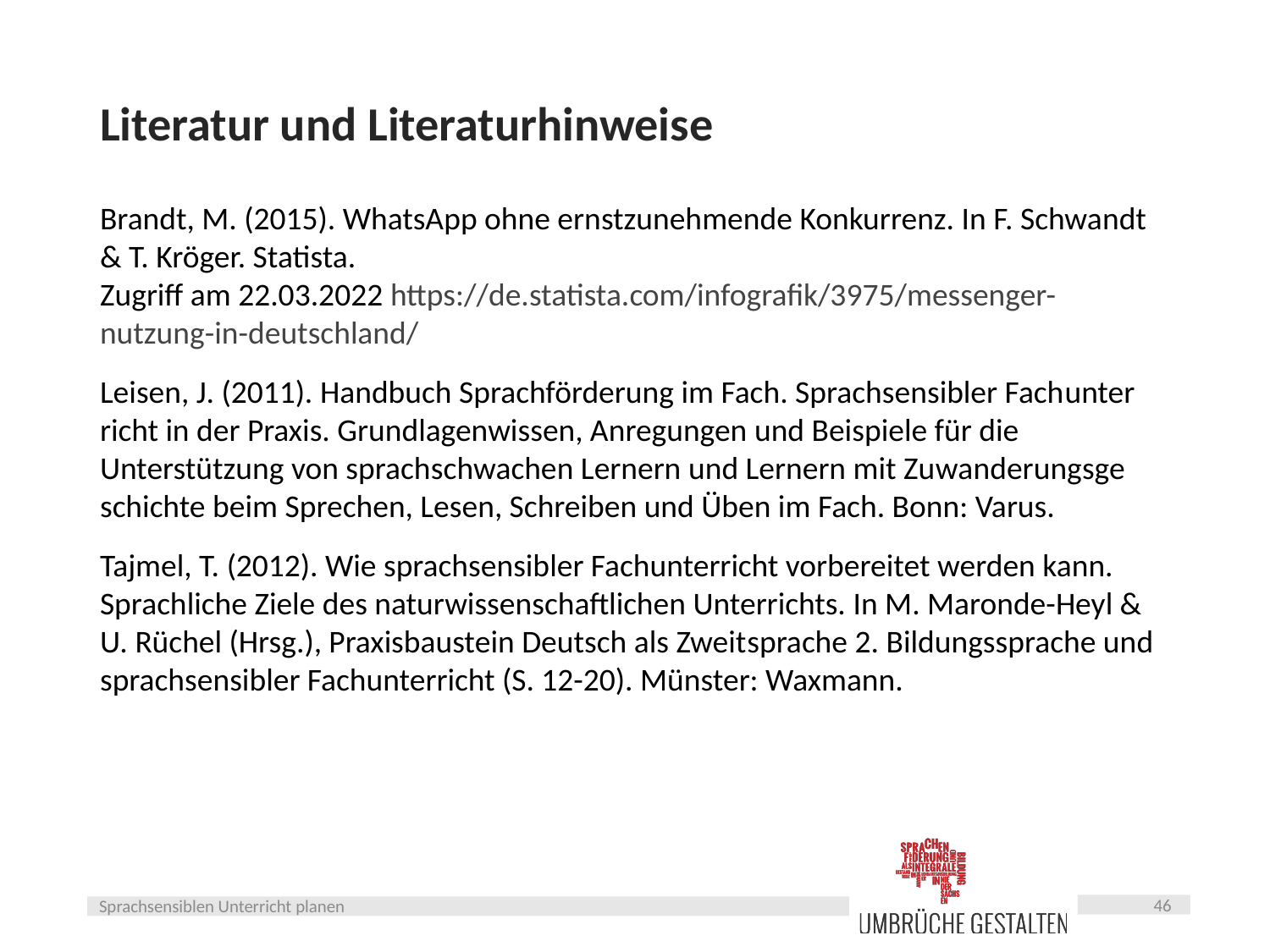

# Literatur und Literaturhinweise
Brandt, M. (2015). WhatsApp ohne ernstzunehmende Konkurrenz. In F. Schwandt & T. Kröger. Statista.
Zugriff am 22.03.2022 https://de.statista.com/infografik/3975/messenger-nutzung-in-deutschland/
Leisen, J. (2011). Handbuch Sprachförderung im Fach. Sprachsensibler Fach­un­ter­richt in der Praxis. Grundlagenwissen, Anregungen und Beispiele für die Unterstützung von sprach­schwa­chen Lernern und Lernern mit Zu­wan­de­rungs­ge­schich­te beim Sprechen, Lesen, Schreiben und Üben im Fach. Bonn: Varus.
Tajmel, T. (2012). Wie sprachsensibler Fachunterricht vorbereitet werden kann. Sprach­li­che Ziele des naturwissenschaftlichen Unterrichts. In M. Maronde-Heyl & U. Rüchel (Hrsg.), Praxisbaustein Deutsch als Zweit­spra­che 2. Bildungssprache und sprachsensibler Fachunterricht (S. 12-20). Münster: Waxmann.
46
Sprachsensiblen Unterricht planen